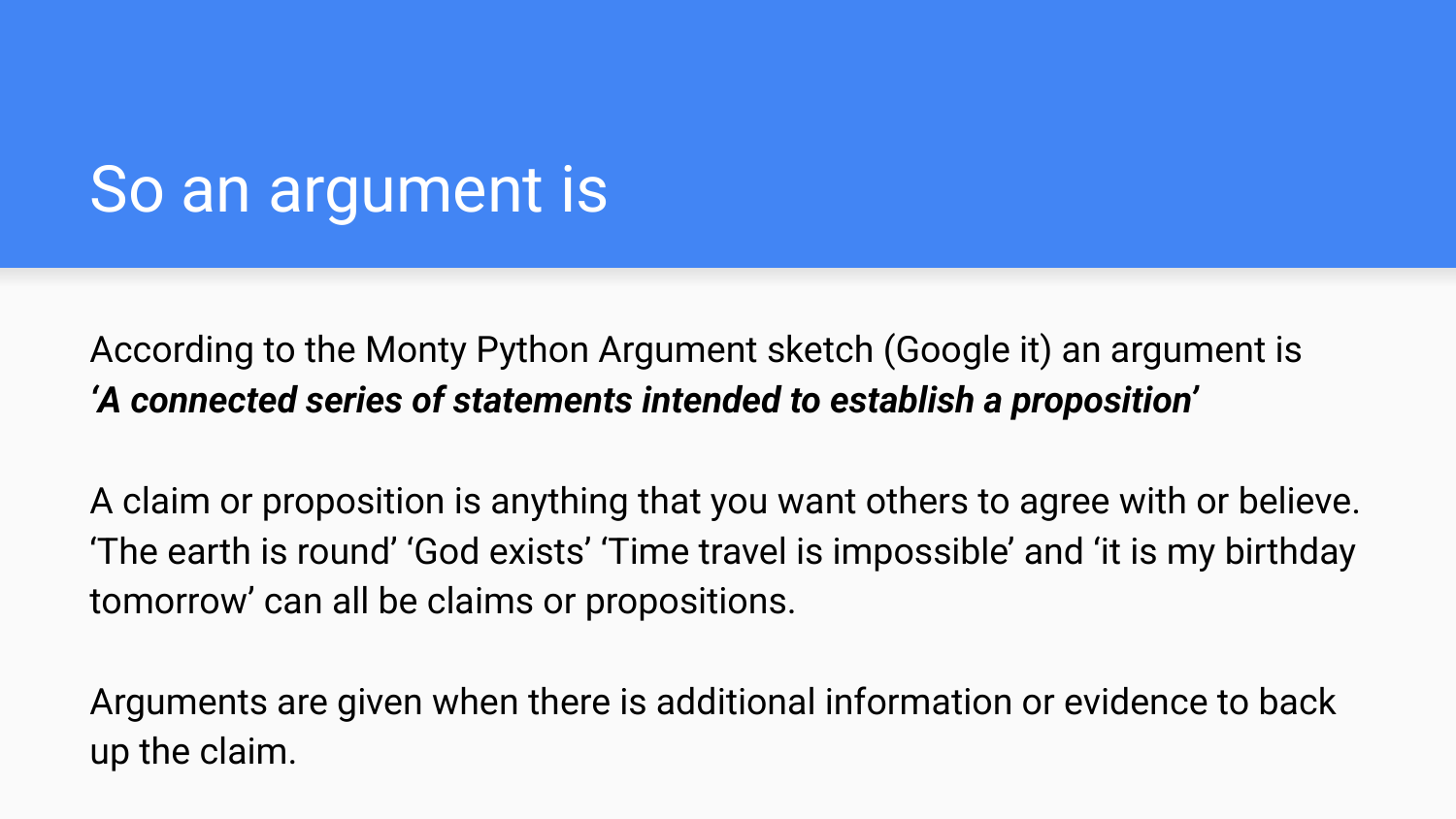

# So an argument is
According to the Monty Python Argument sketch (Google it) an argument is
‘A connected series of statements intended to establish a proposition’

A claim or proposition is anything that you want others to agree with or believe. ‘The earth is round’ ‘God exists’ ‘Time travel is impossible’ and ‘it is my birthday tomorrow’ can all be claims or propositions.

Arguments are given when there is additional information or evidence to back up the claim.